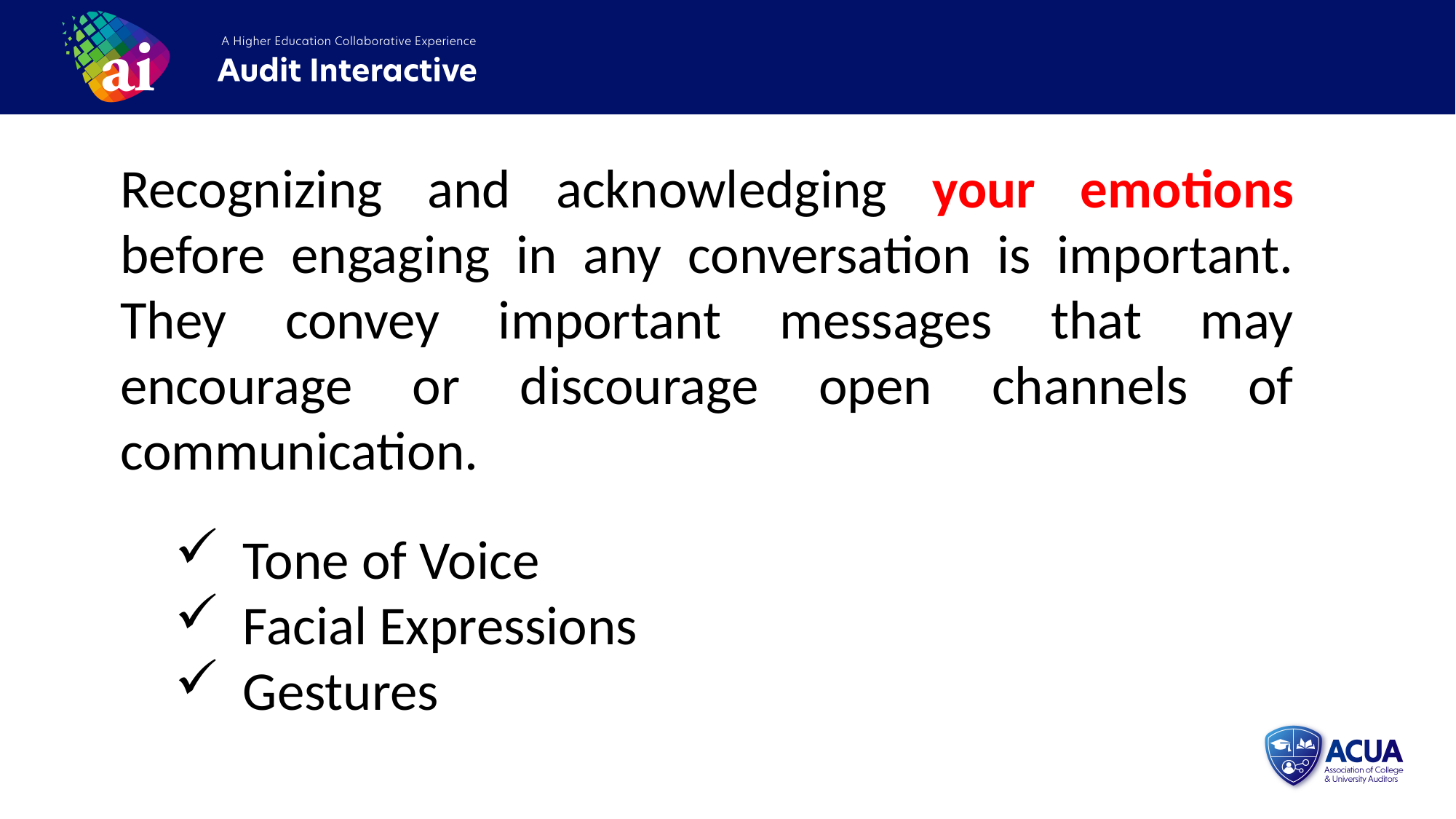

Recognizing and acknowledging your emotions before engaging in any conversation is important. They convey important messages that may encourage or discourage open channels of communication.

Tone of Voice
Facial Expressions
Gestures